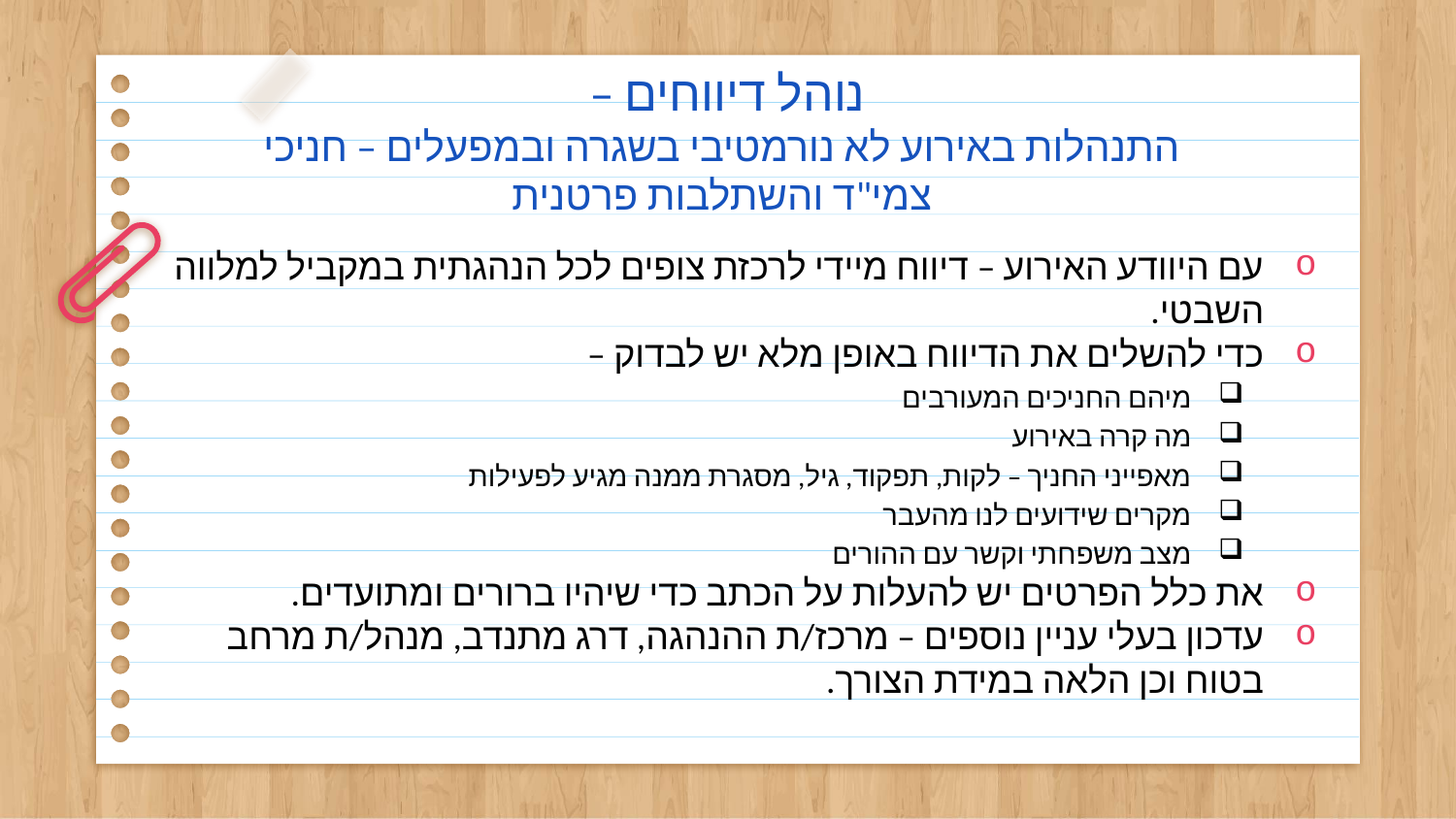

# נוהל דיווחים – התנהלות באירוע לא נורמטיבי בשגרה ובמפעלים – חניכי צמי"ד והשתלבות פרטנית

עם היוודע האירוע – דיווח מיידי לרכזת צופים לכל הנהגתית במקביל למלווה השבטי.
כדי להשלים את הדיווח באופן מלא יש לבדוק –
מיהם החניכים המעורבים
מה קרה באירוע
מאפייני החניך – לקות, תפקוד, גיל, מסגרת ממנה מגיע לפעילות
מקרים שידועים לנו מהעבר
מצב משפחתי וקשר עם ההורים
את כלל הפרטים יש להעלות על הכתב כדי שיהיו ברורים ומתועדים.
עדכון בעלי עניין נוספים – מרכז/ת ההנהגה, דרג מתנדב, מנהל/ת מרחב בטוח וכן הלאה במידת הצורך.